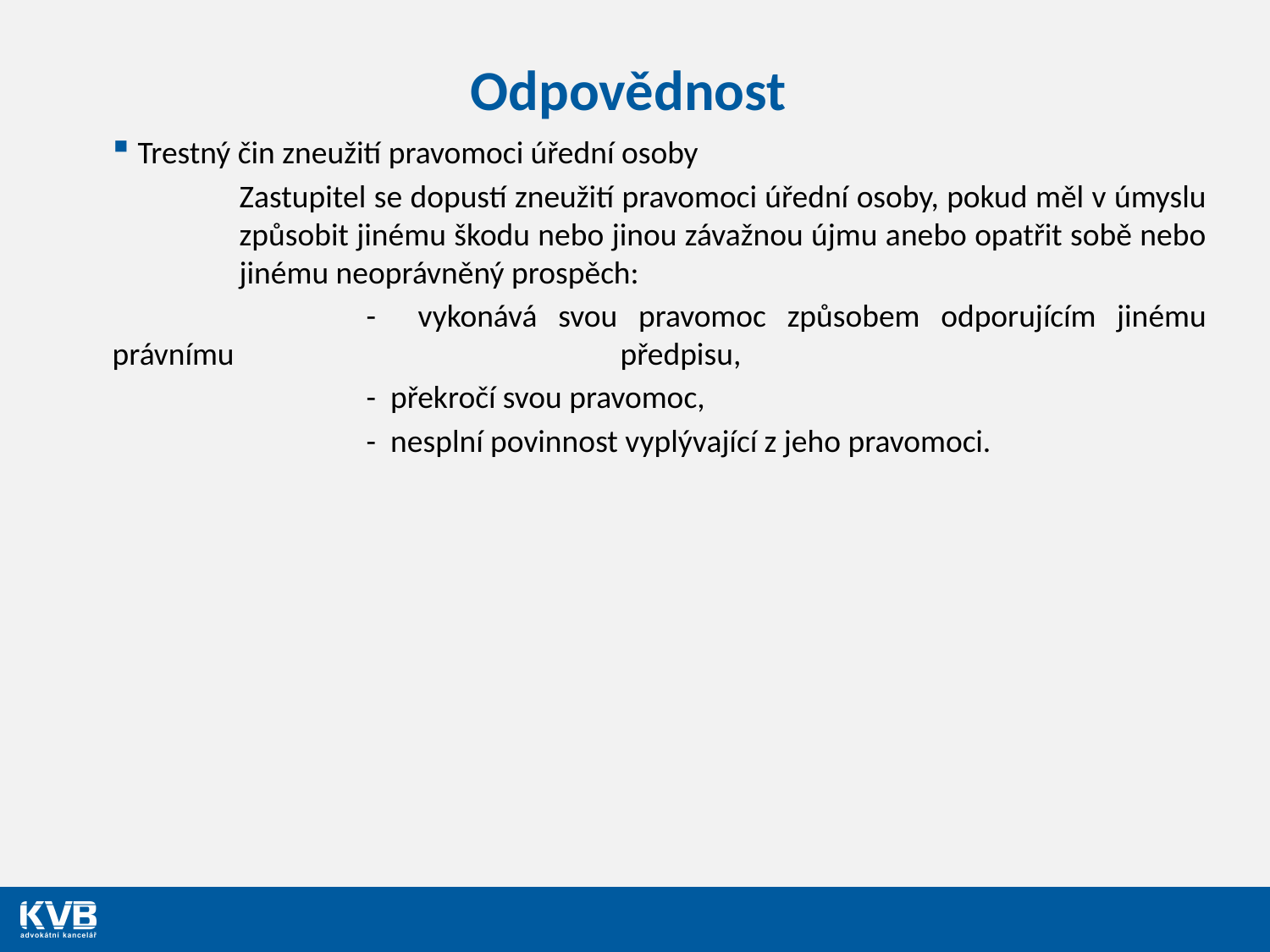

# Odpovědnost
Trestný čin zneužití pravomoci úřední osoby
	Zastupitel se dopustí zneužití pravomoci úřední osoby, pokud měl v úmyslu 	způsobit jinému škodu nebo jinou závažnou újmu anebo opatřit sobě nebo 	jinému neoprávněný prospěch:
		-  vykonává svou pravomoc způsobem odporujícím jinému právnímu 			předpisu,
		-  překročí svou pravomoc,
		-  nesplní povinnost vyplývající z jeho pravomoci.